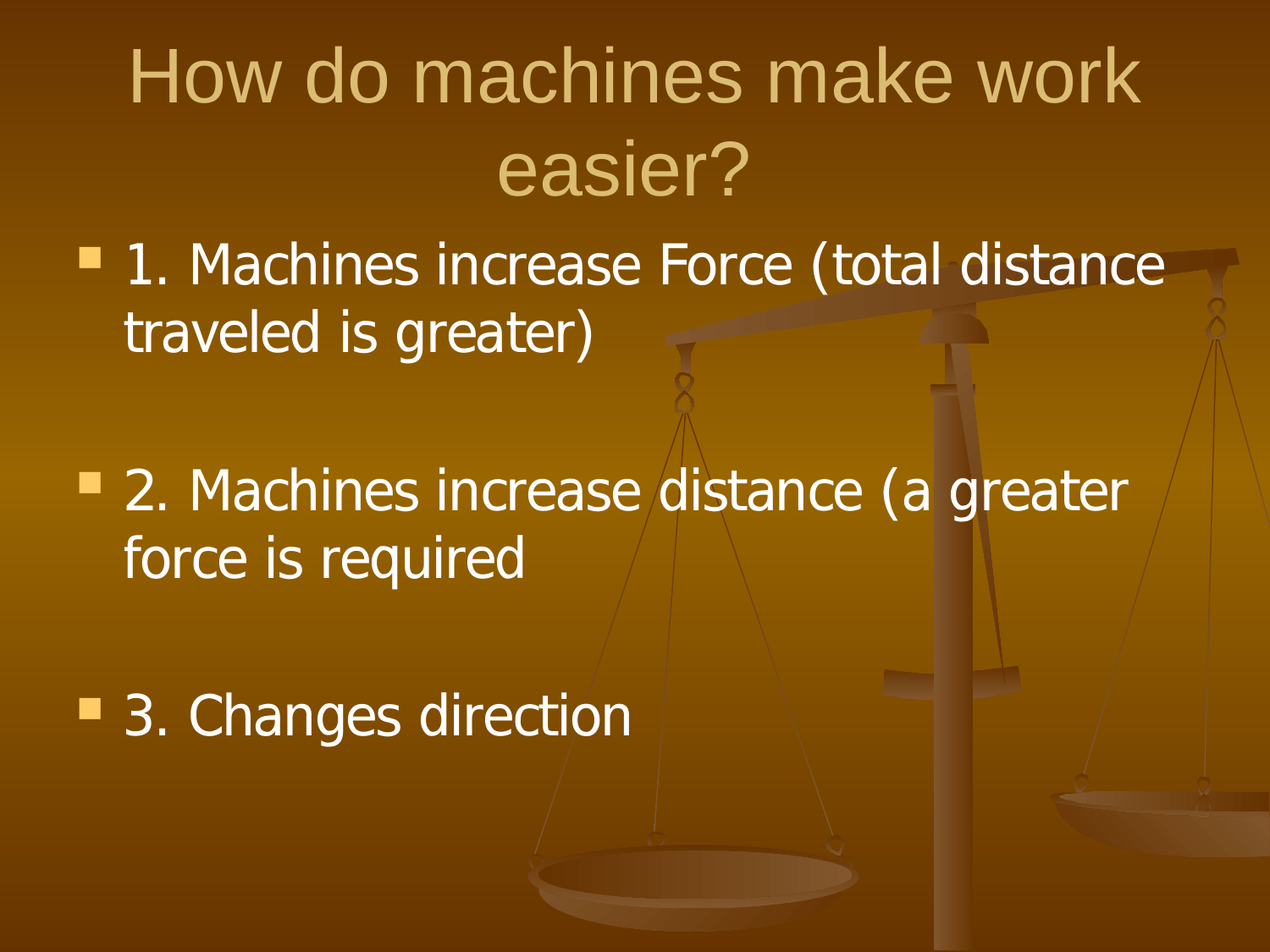

# How do machines make work easier?
1. Machines increase Force (total distance traveled is greater)

2. Machines increase distance (a greater force is required

3. Changes direction